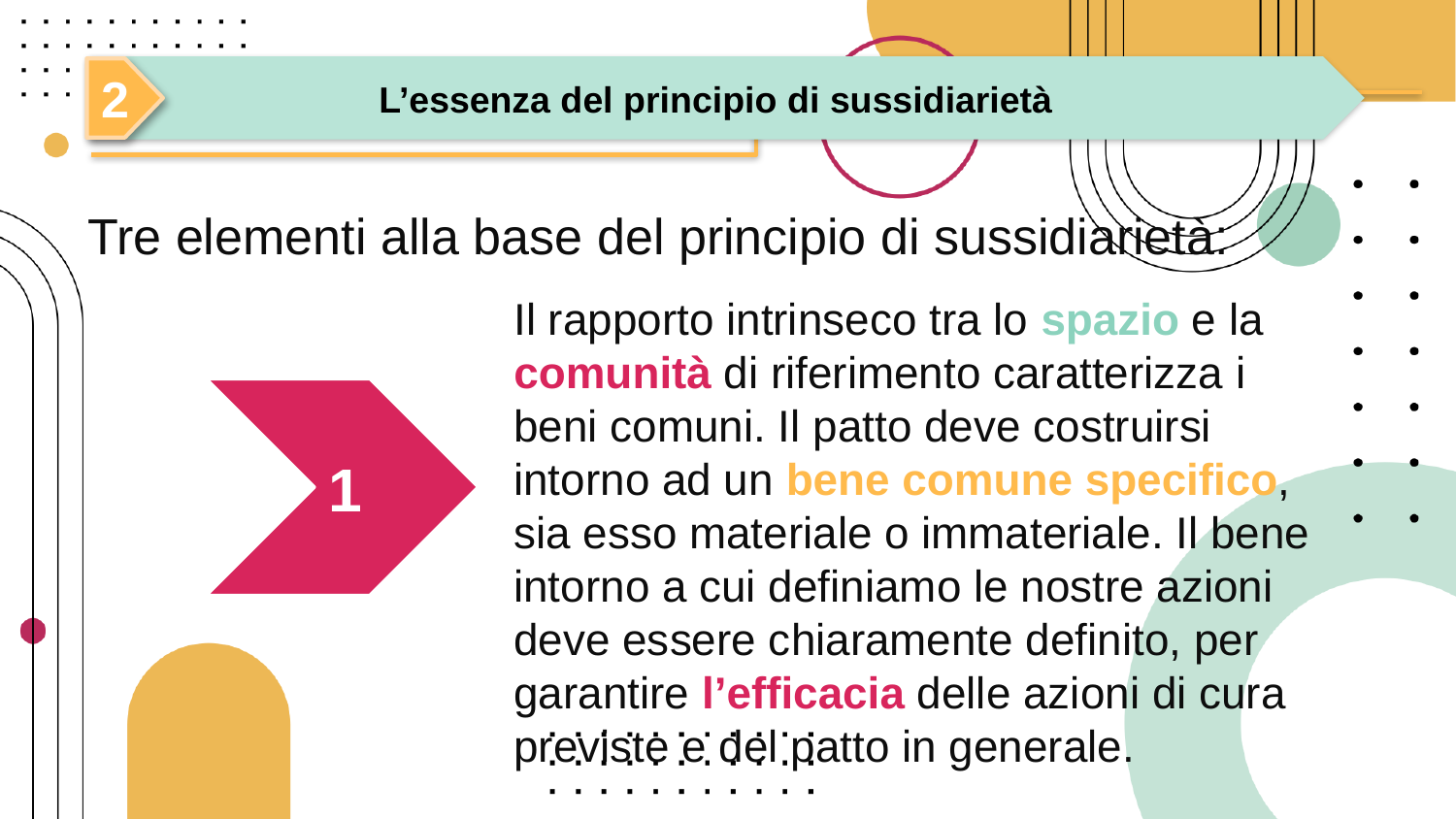

L’essenza del principio di sussidiarietà
2
Tre elementi alla base del principio di sussidiarietà:

Il rapporto intrinseco tra lo spazio e la comunità di riferimento caratterizza i beni comuni. Il patto deve costruirsi intorno ad un bene comune specifico, sia esso materiale o immateriale. Il bene intorno a cui definiamo le nostre azioni deve essere chiaramente definito, per garantire l’efficacia delle azioni di cura previste e del patto in generale.

1